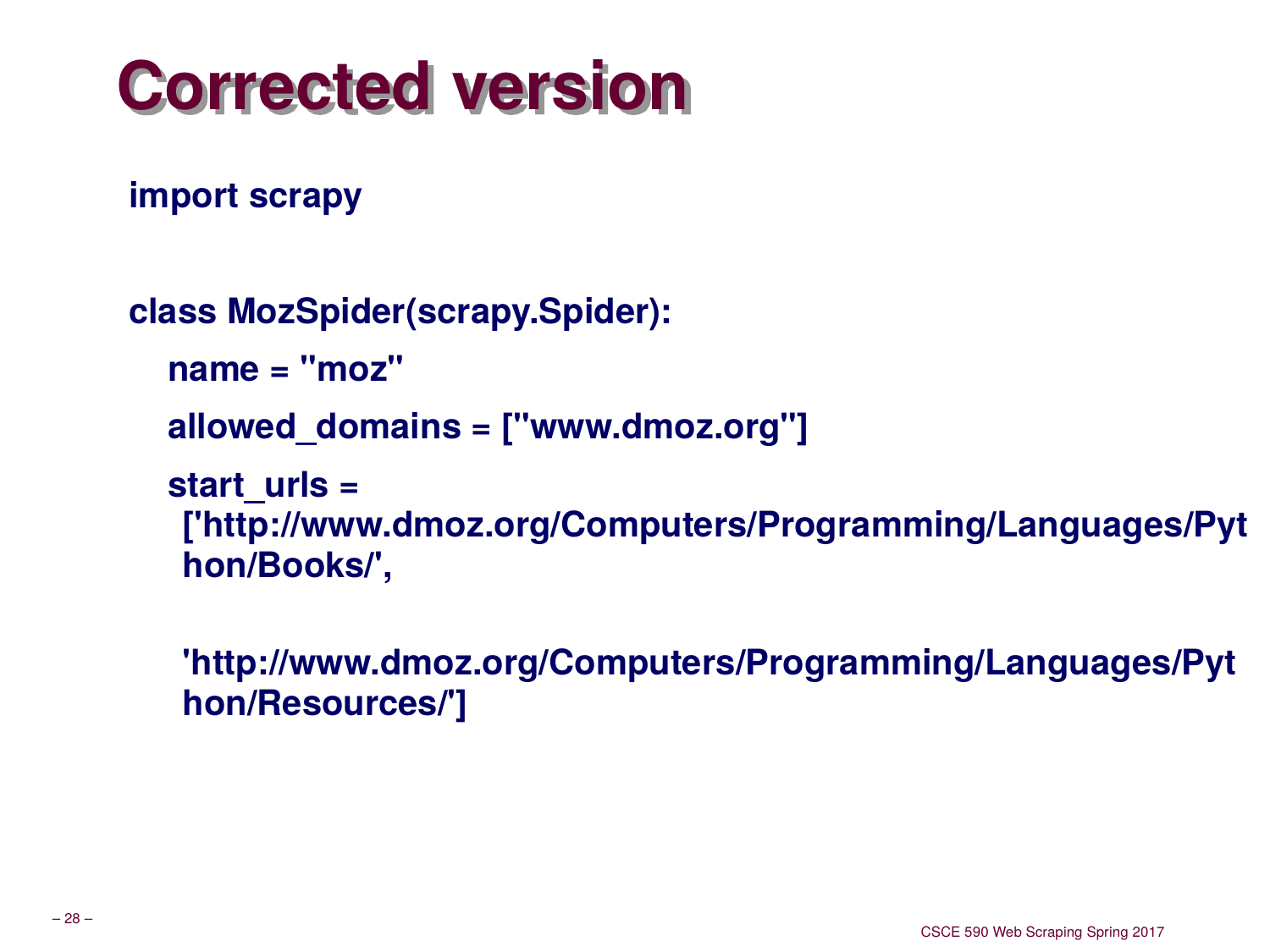

# Corrected version
import scrapy

class MozSpider(scrapy.Spider):
    name = "moz"
    allowed_domains = ["www.dmoz.org"]
    start_urls = ['http://www.dmoz.org/Computers/Programming/Languages/Python/Books/',
                  'http://www.dmoz.org/Computers/Programming/Languages/Python/Resources/']